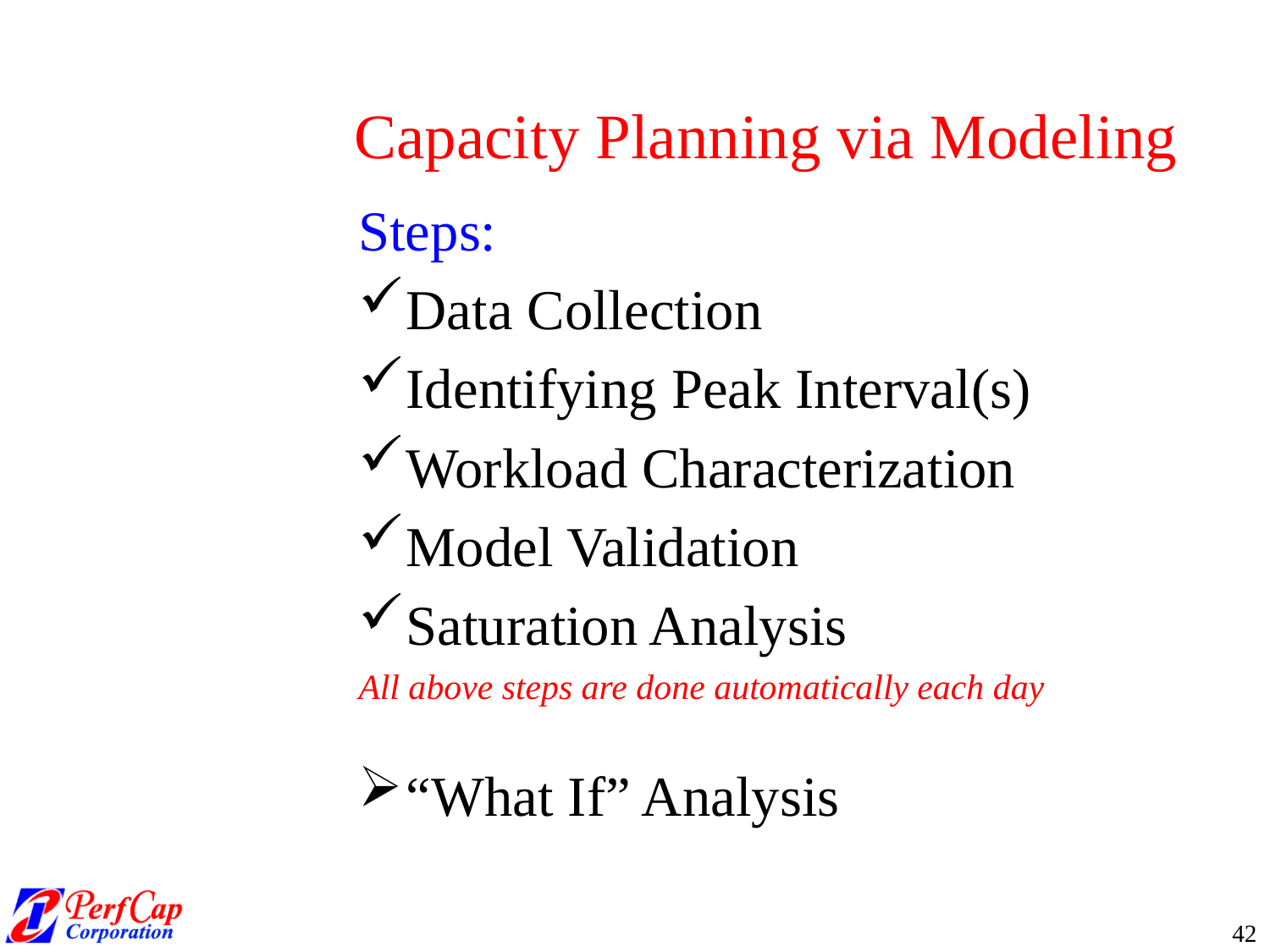

# Capacity Planning via Modeling
Steps:
Data Collection
Identifying Peak Interval(s)
Workload Characterization
Model Validation
Saturation Analysis
All above steps are done automatically each day
“What If” Analysis
42